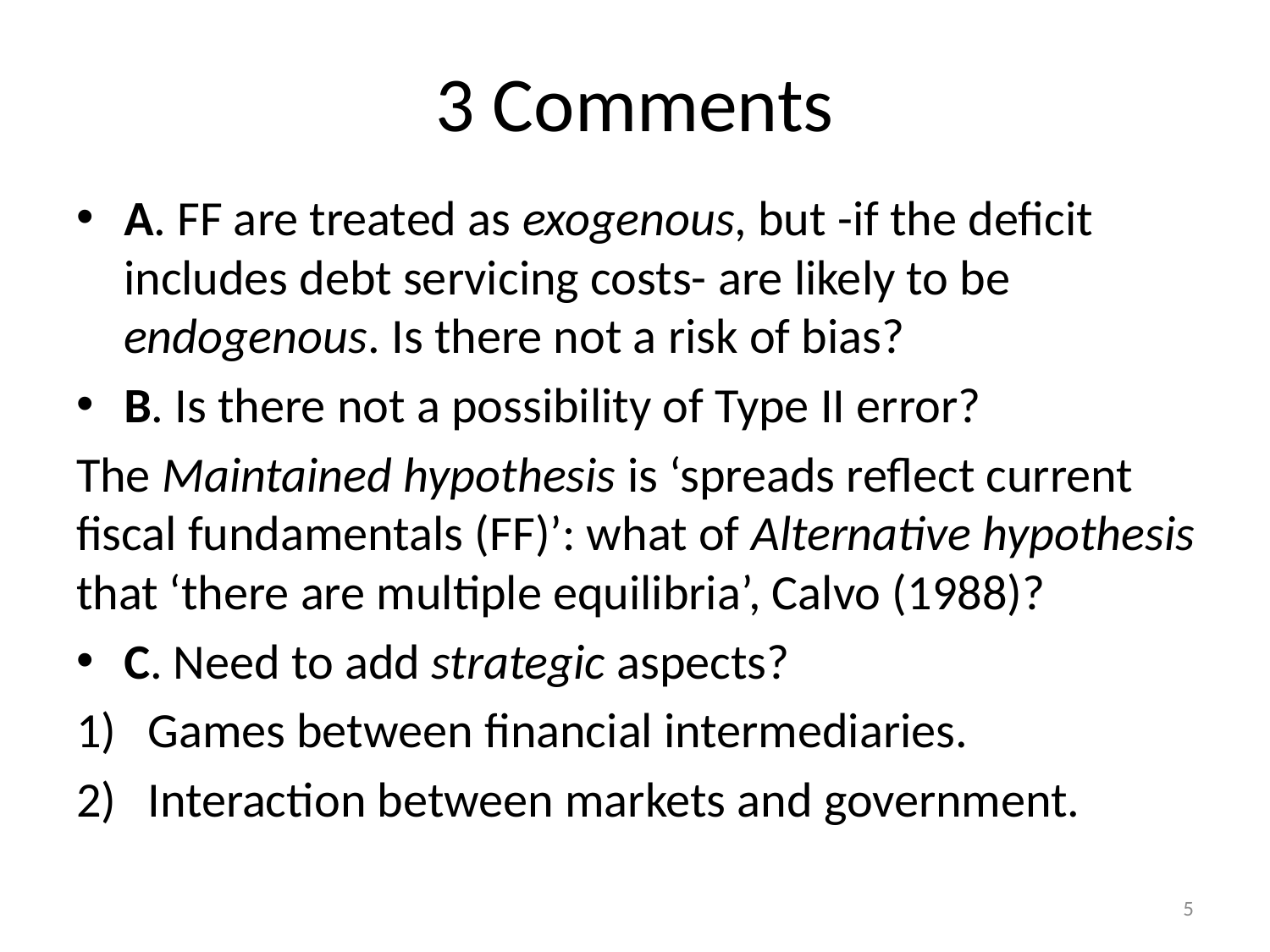

# 3 Comments
A. FF are treated as exogenous, but -if the deficit includes debt servicing costs- are likely to be endogenous. Is there not a risk of bias?
B. Is there not a possibility of Type II error?
The Maintained hypothesis is ‘spreads reflect current fiscal fundamentals (FF)’: what of Alternative hypothesis that ‘there are multiple equilibria’, Calvo (1988)?
C. Need to add strategic aspects?
Games between financial intermediaries.
Interaction between markets and government.

5